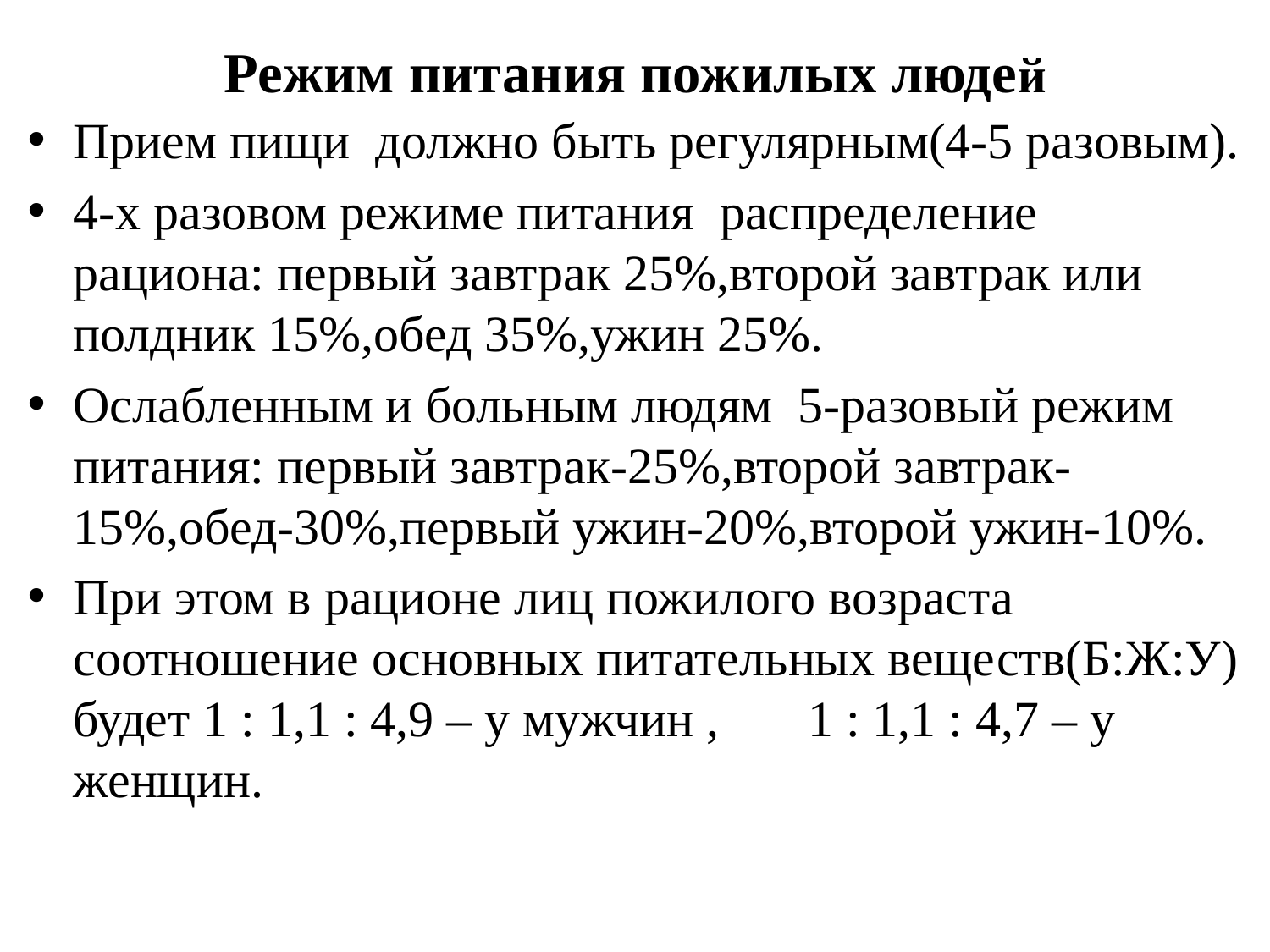

# Режим питания пожилых людей
Прием пищи  должно быть регулярным(4-5 разовым).
4-х разовом режиме питания  распределение рациона: первый завтрак 25%,второй завтрак или полдник 15%,обед 35%,ужин 25%.
Ослабленным и больным людям  5-разовый режим питания: первый завтрак-25%,второй завтрак-15%,обед-30%,первый ужин-20%,второй ужин-10%.
При этом в рационе лиц пожилого возраста соотношение основных питательных веществ(Б:Ж:У) будет 1 : 1,1 : 4,9 – у мужчин ,       1 : 1,1 : 4,7 – у женщин.